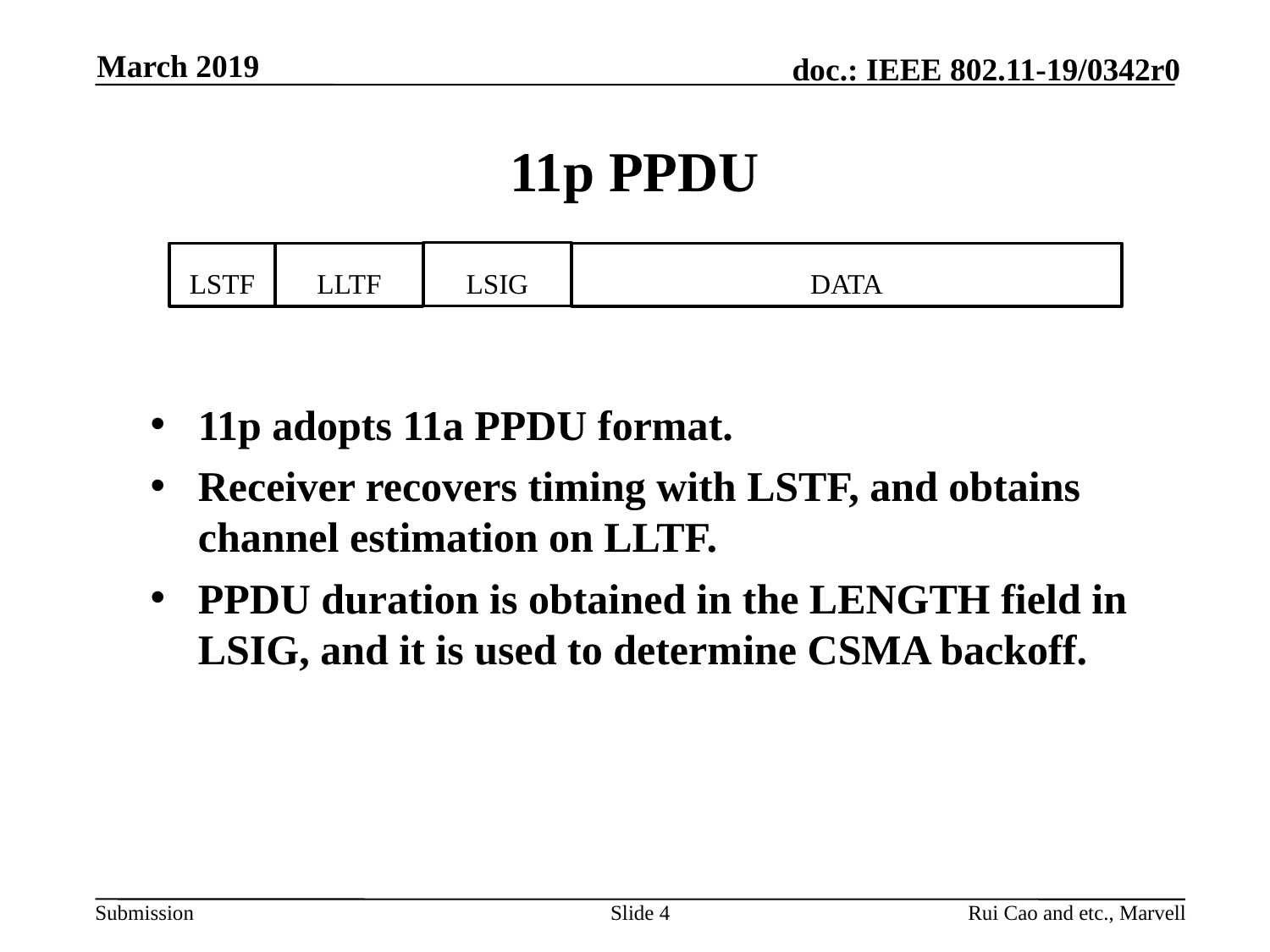

March 2019
# 11p PPDU
LSIG
LSTF
LLTF
DATA
11p adopts 11a PPDU format.
Receiver recovers timing with LSTF, and obtains channel estimation on LLTF.
PPDU duration is obtained in the LENGTH field in LSIG, and it is used to determine CSMA backoff.
Slide 4
Rui Cao and etc., Marvell